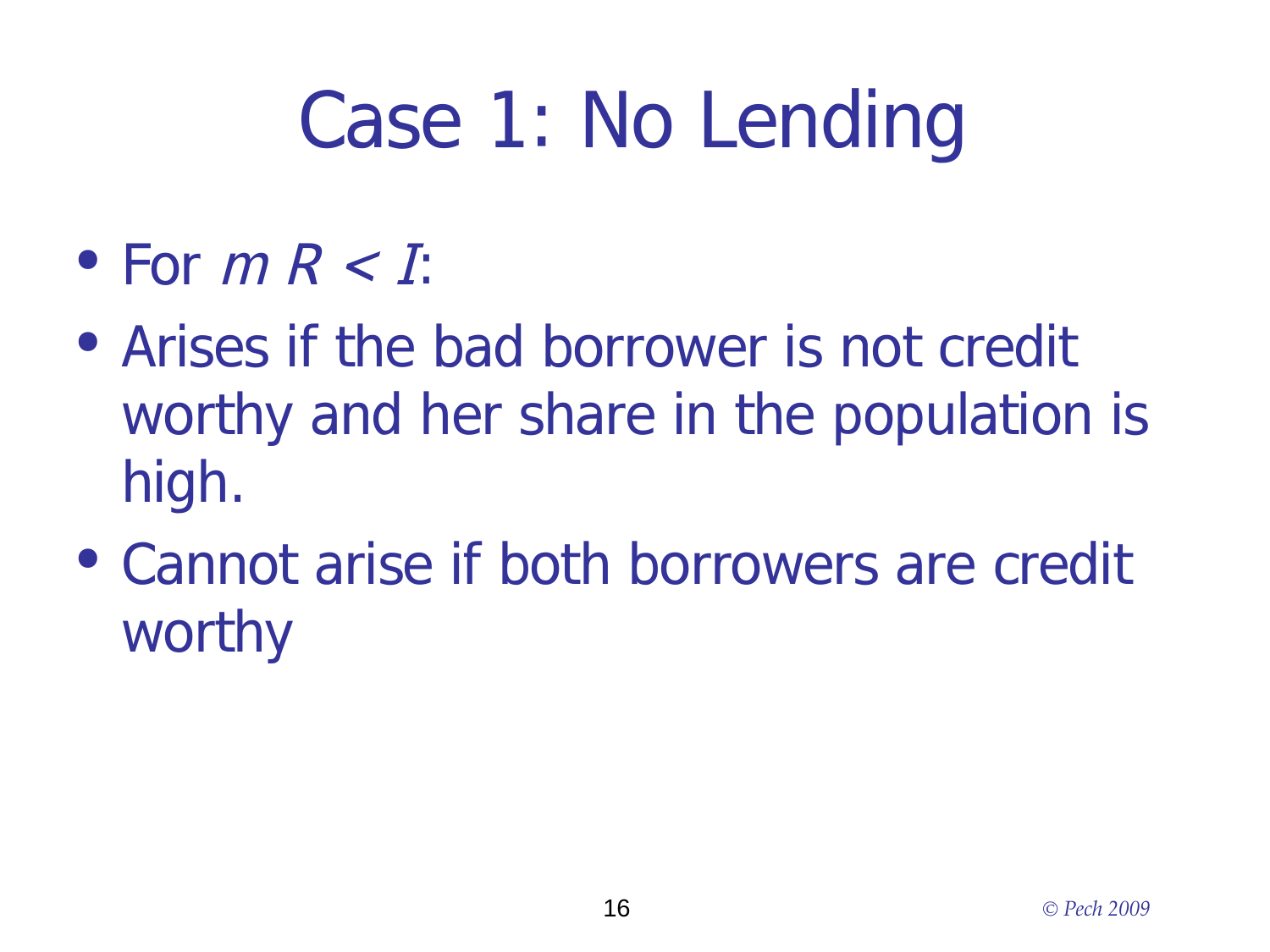

For m R < I:
Arises if the bad borrower is not credit worthy and her share in the population is high.
Cannot arise if both borrowers are credit worthy
# Case 1: No Lending
16